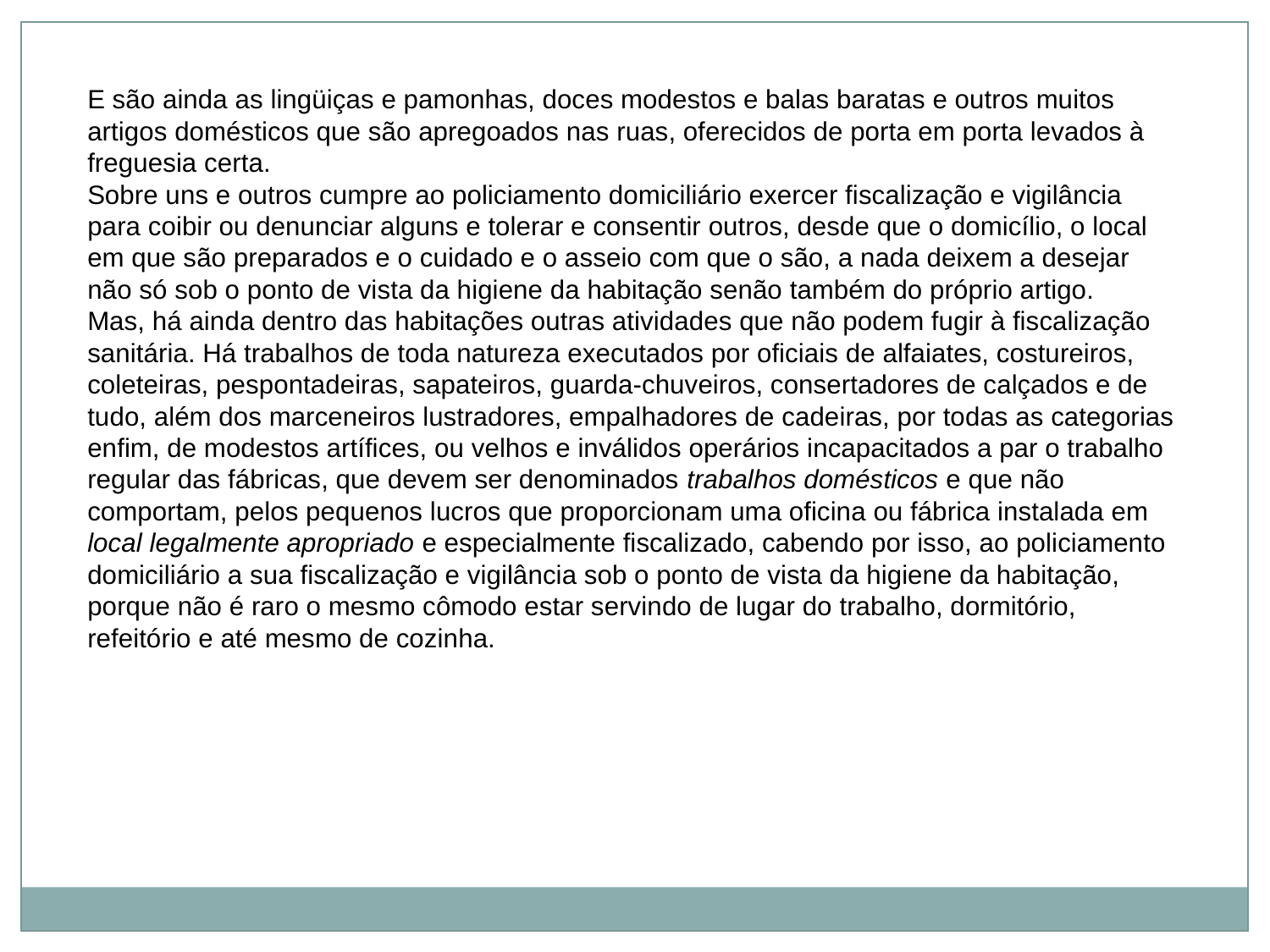

E são ainda as lingüiças e pamonhas, doces modestos e balas baratas e outros muitos artigos domésticos que são apregoados nas ruas, oferecidos de porta em porta levados à freguesia certa.
Sobre uns e outros cumpre ao policiamento domiciliário exercer fiscalização e vigilância para coibir ou denunciar alguns e tolerar e consentir outros, desde que o domicílio, o local em que são preparados e o cuidado e o asseio com que o são, a nada deixem a desejar não só sob o ponto de vista da higiene da habitação senão também do próprio artigo.
Mas, há ainda dentro das habitações outras atividades que não podem fugir à fiscalização sanitária. Há trabalhos de toda natureza executados por oficiais de alfaiates, costureiros, coleteiras, pespontadeiras, sapateiros, guarda-chuveiros, consertadores de calçados e de tudo, além dos marceneiros lustradores, empalhadores de cadeiras, por todas as categorias enfim, de modestos artífices, ou velhos e inválidos operários incapacitados a par o trabalho regular das fábricas, que devem ser denominados trabalhos domésticos e que não comportam, pelos pequenos lucros que proporcionam uma oficina ou fábrica instalada em local legalmente apropriado e especialmente fiscalizado, cabendo por isso, ao policiamento domiciliário a sua fiscalização e vigilância sob o ponto de vista da higiene da habitação, porque não é raro o mesmo cômodo estar servindo de lugar do trabalho, dormitório, refeitório e até mesmo de cozinha.